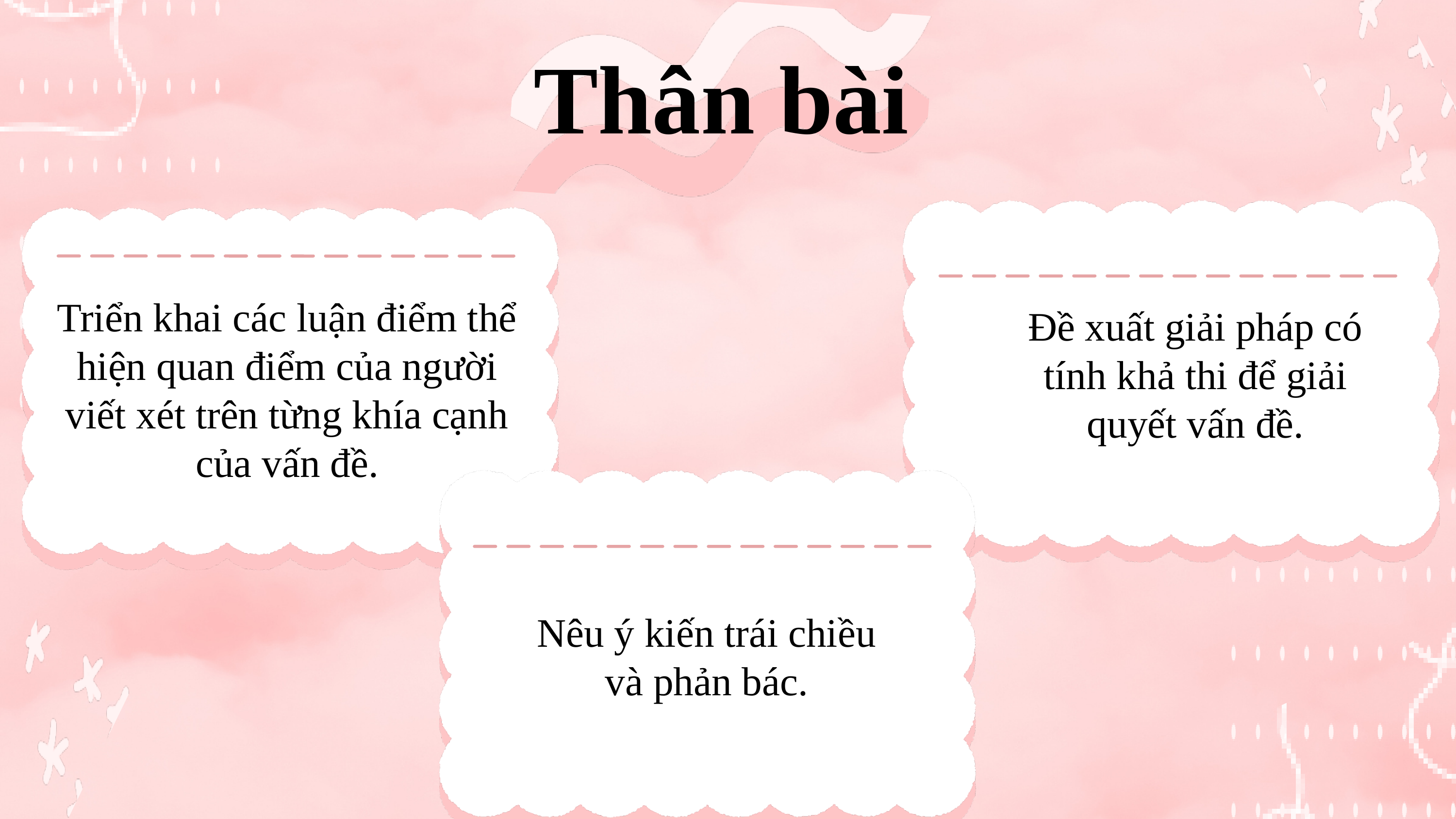

Thân bài

Triển khai các luận điểm thể hiện quan điểm của người viết xét trên từng khía cạnh của vấn đề.
Đề xuất giải pháp có tính khả thi để giải quyết vấn đề.

Nêu ý kiến trái chiều và phản bác.

2